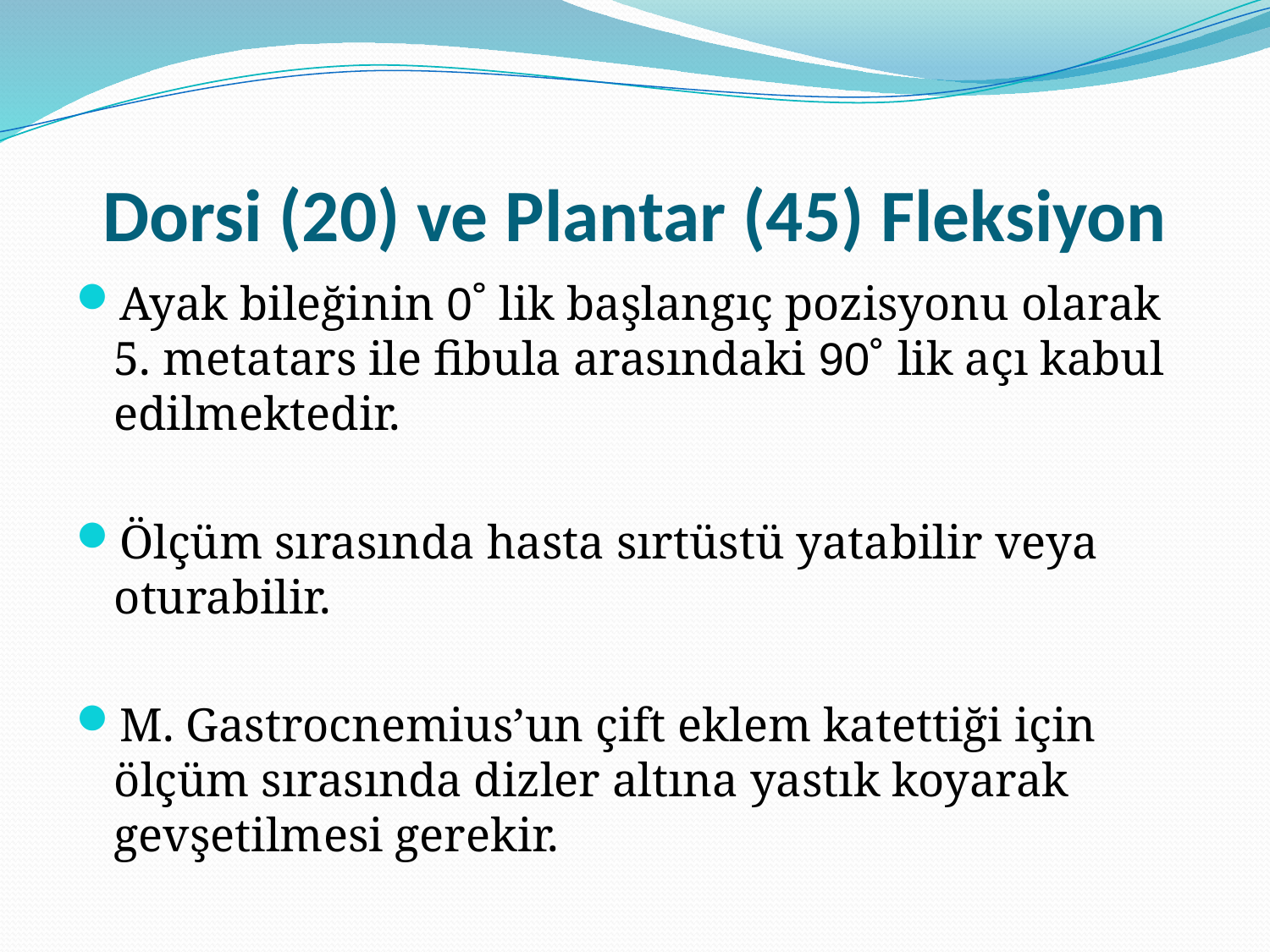

# Dorsi (20) ve Plantar (45) Fleksiyon
Ayak bileğinin 0˚ lik başlangıç pozisyonu olarak 5. metatars ile fibula arasındaki 90˚ lik açı kabul edilmektedir.

Ölçüm sırasında hasta sırtüstü yatabilir veya oturabilir.

M. Gastrocnemius’un çift eklem katettiği için ölçüm sırasında dizler altına yastık koyarak gevşetilmesi gerekir.